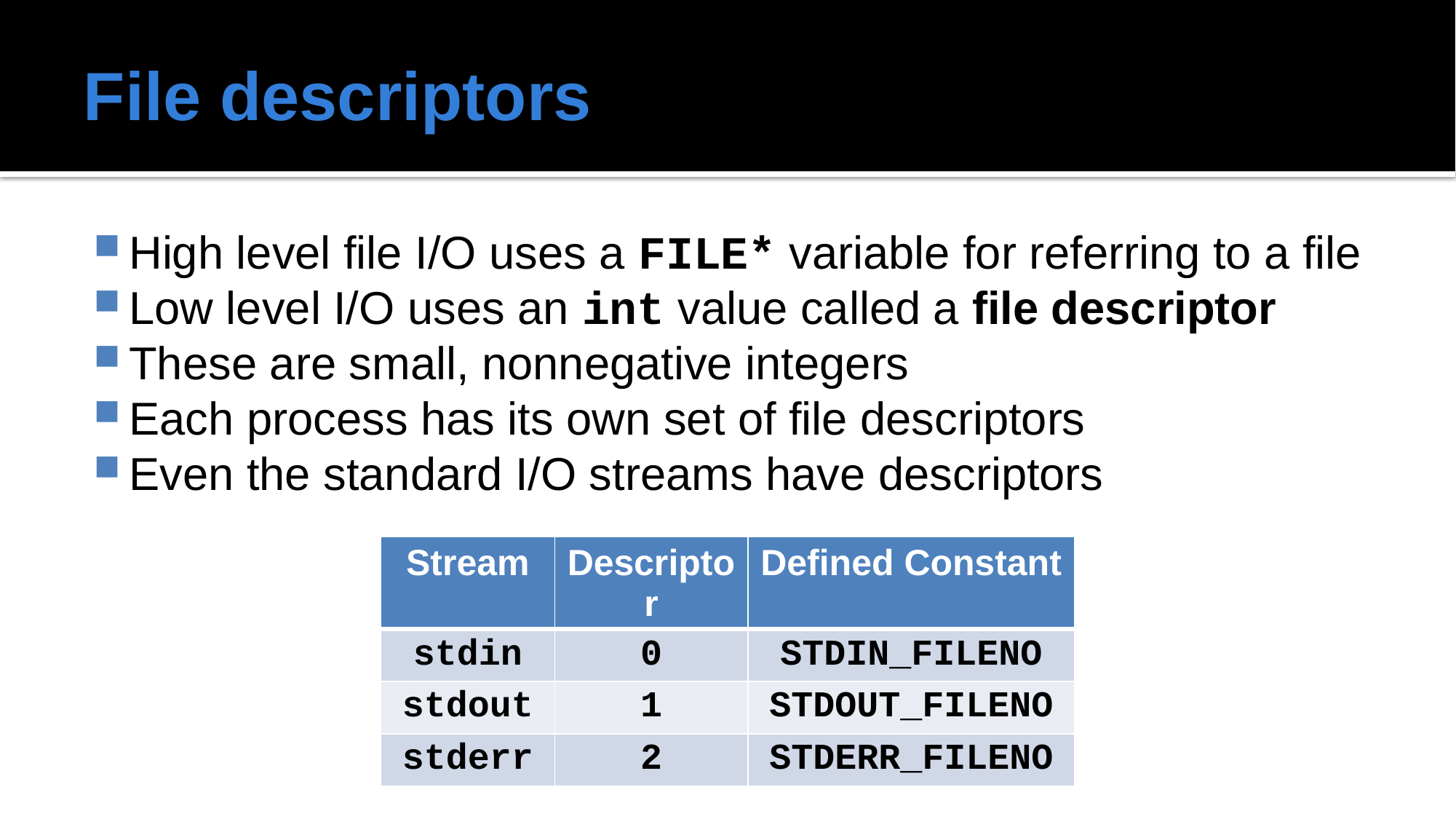

# File descriptors
High level file I/O uses a FILE* variable for referring to a file
Low level I/O uses an int value called a file descriptor
These are small, nonnegative integers
Each process has its own set of file descriptors
Even the standard I/O streams have descriptors
| Stream | Descriptor | Defined Constant |
| --- | --- | --- |
| stdin | 0 | STDIN\_FILENO |
| stdout | 1 | STDOUT\_FILENO |
| stderr | 2 | STDERR\_FILENO |